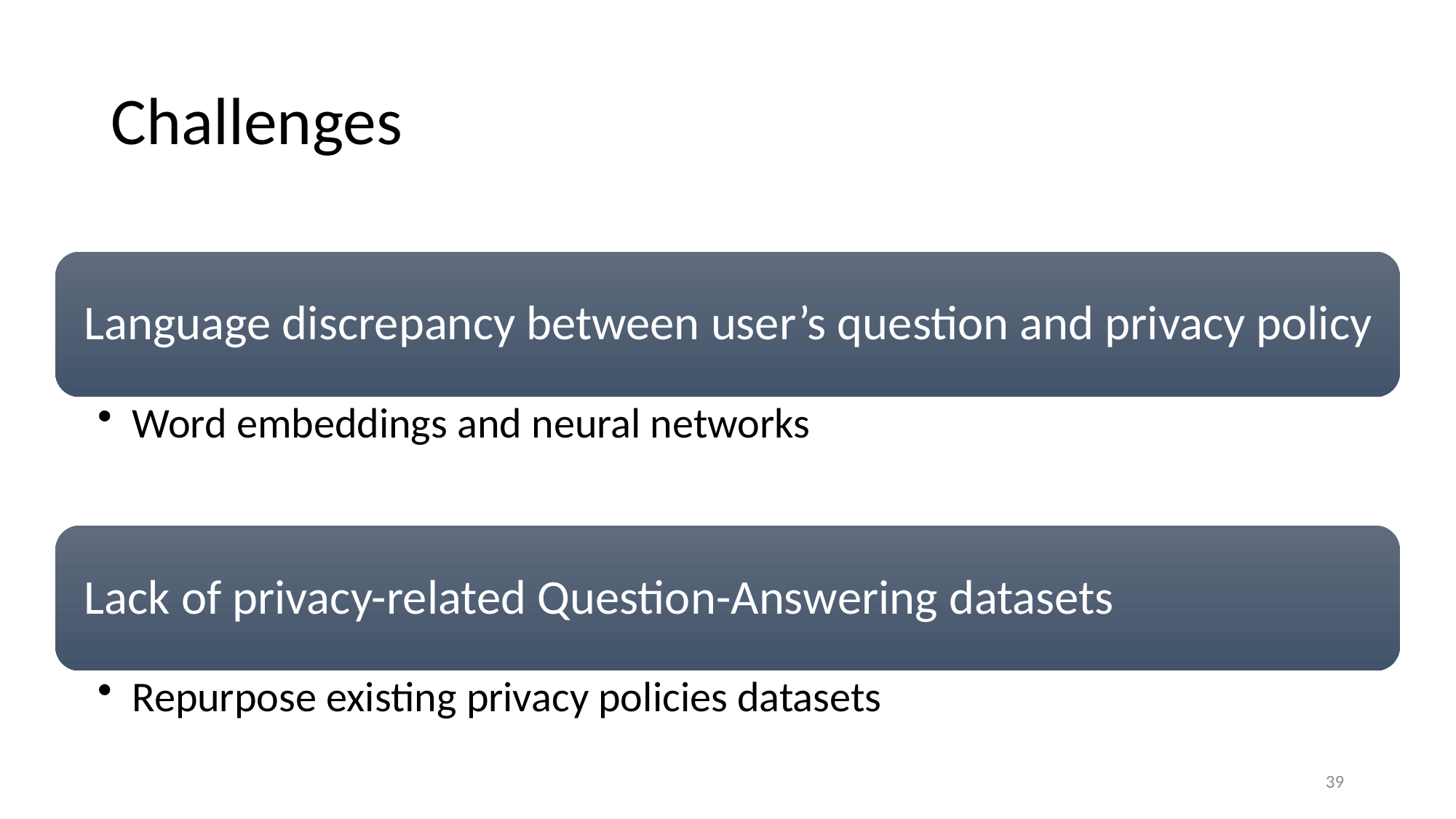

# Challenges
Language discrepancy between user’s question and privacy policy
Word embeddings and neural networks
Lack of privacy-related Question-Answering datasets
Repurpose existing privacy policies datasets
39